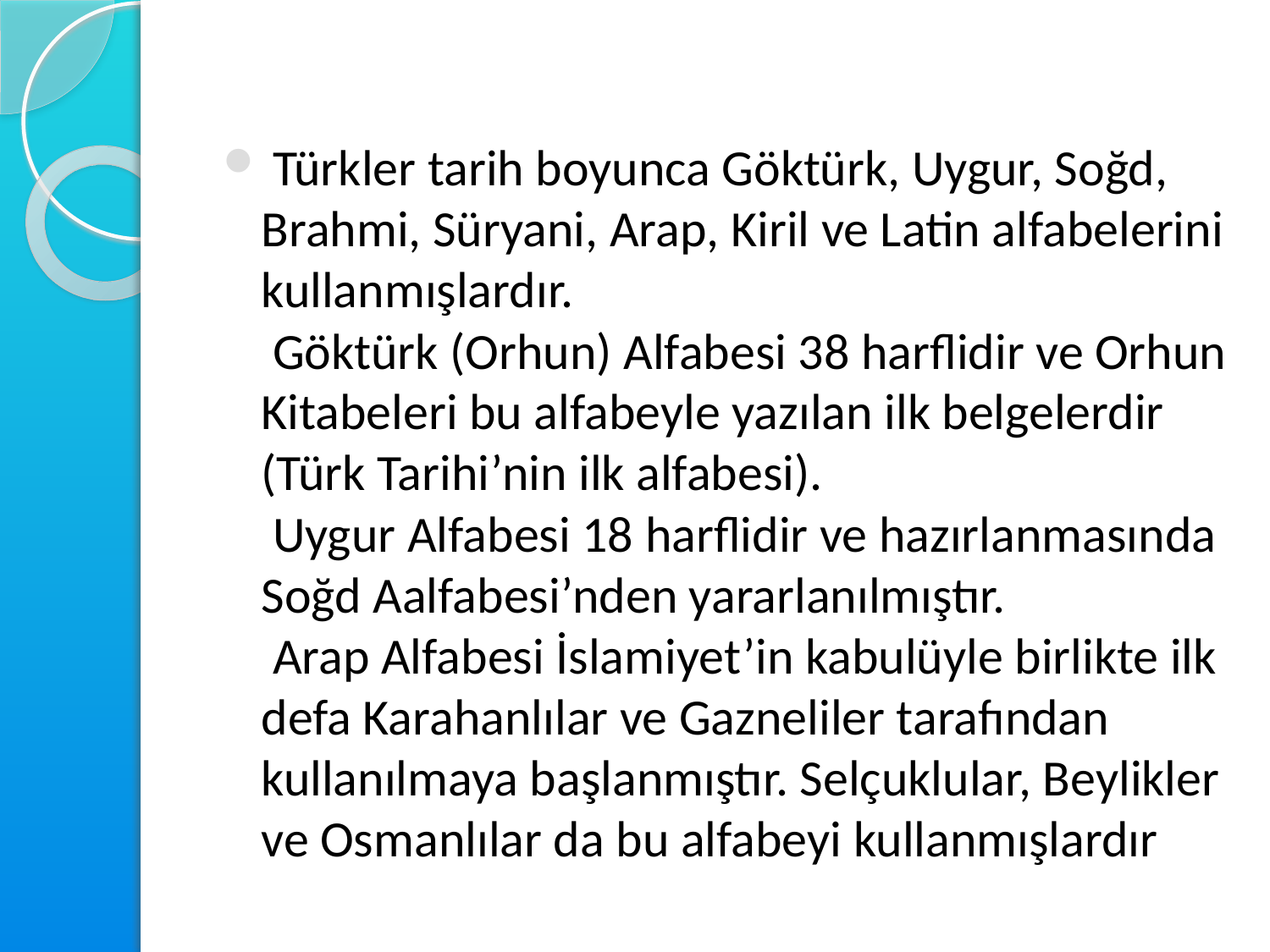

#
 Türkler tarih boyunca Göktürk, Uygur, Soğd, Brahmi, Süryani, Arap, Kiril ve Latin alfabelerini kullanmışlardır.
 Göktürk (Orhun) Alfabesi 38 harflidir ve Orhun Kitabeleri bu alfabeyle yazılan ilk belgelerdir (Türk Tarihi’nin ilk alfabesi).
 Uygur Alfabesi 18 harflidir ve hazırlanmasında Soğd Aalfabesi’nden yararlanılmıştır.
 Arap Alfabesi İslamiyet’in kabulüyle birlikte ilk defa Karahanlılar ve Gazneliler tarafından kullanılmaya başlanmıştır. Selçuklular, Beylikler ve Osmanlılar da bu alfabeyi kullanmışlardır